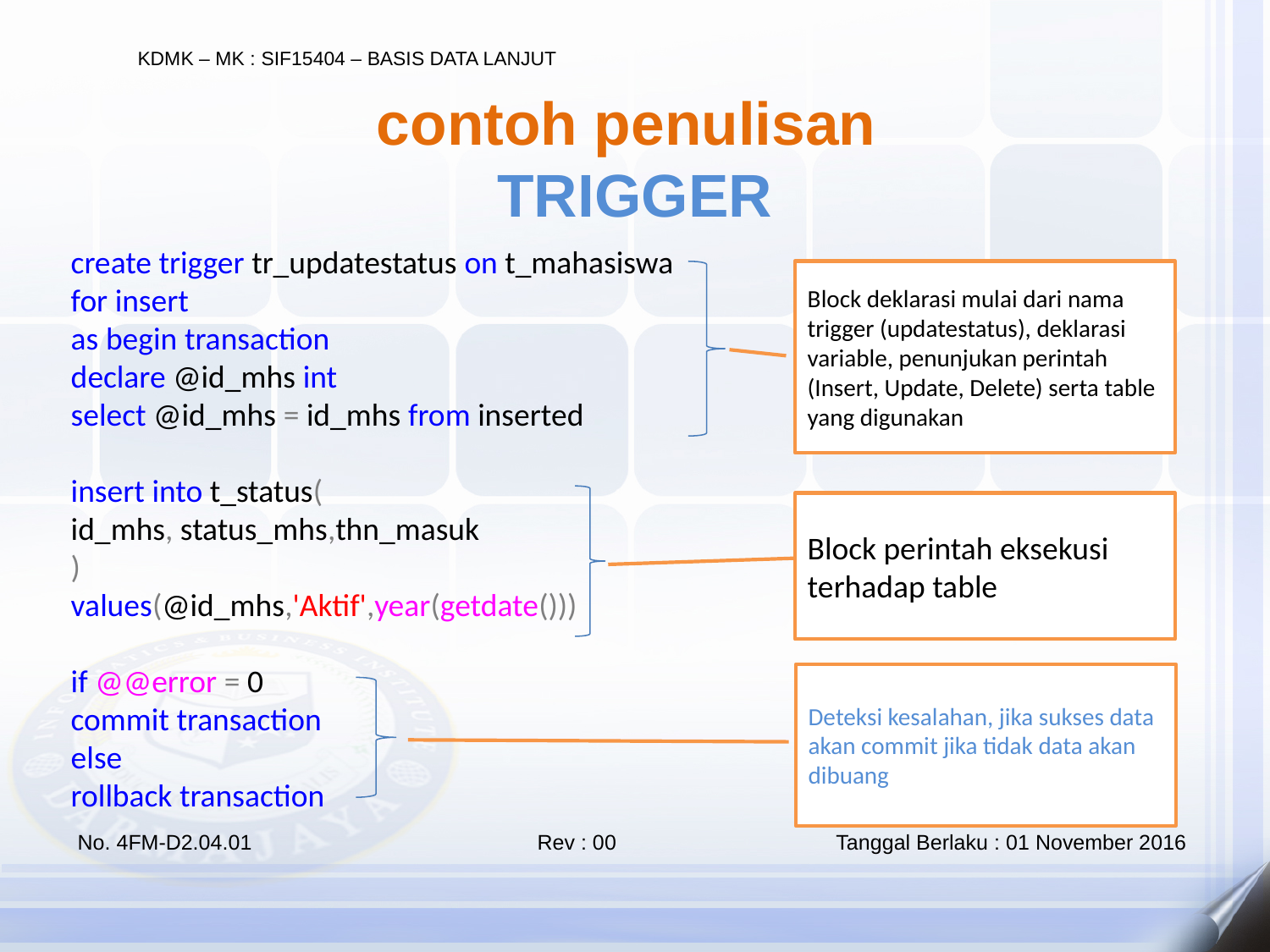

contoh penulisan
TRIGGER
create trigger tr_updatestatus on t_mahasiswa
for insert
as begin transaction
declare @id_mhs int
select @id_mhs = id_mhs from inserted

insert into t_status(
id_mhs, status_mhs,thn_masuk
)
values(@id_mhs,'Aktif',year(getdate()))

if @@error = 0
commit transaction
else
rollback transaction

Block deklarasi mulai dari nama trigger (updatestatus), deklarasi variable, penunjukan perintah (Insert, Update, Delete) serta table yang digunakan

Block perintah eksekusi terhadap table
Deteksi kesalahan, jika sukses data akan commit jika tidak data akan dibuang